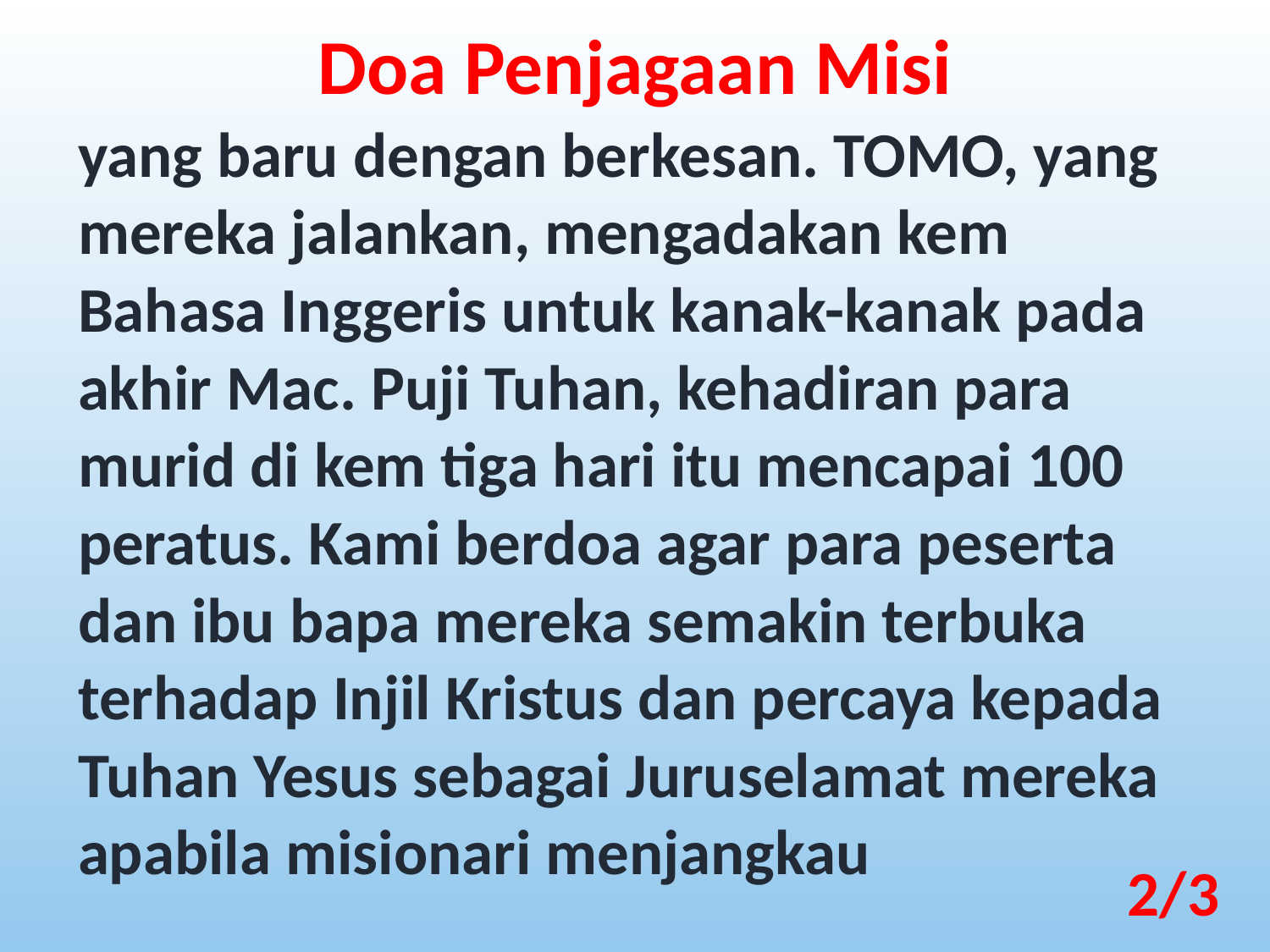

Doa Penjagaan Misi
yang baru dengan berkesan. TOMO, yang mereka jalankan, mengadakan kem Bahasa Inggeris untuk kanak-kanak pada akhir Mac. Puji Tuhan, kehadiran para murid di kem tiga hari itu mencapai 100 peratus. Kami berdoa agar para peserta dan ibu bapa mereka semakin terbuka terhadap Injil Kristus dan percaya kepada Tuhan Yesus sebagai Juruselamat mereka apabila misionari menjangkau
2/3